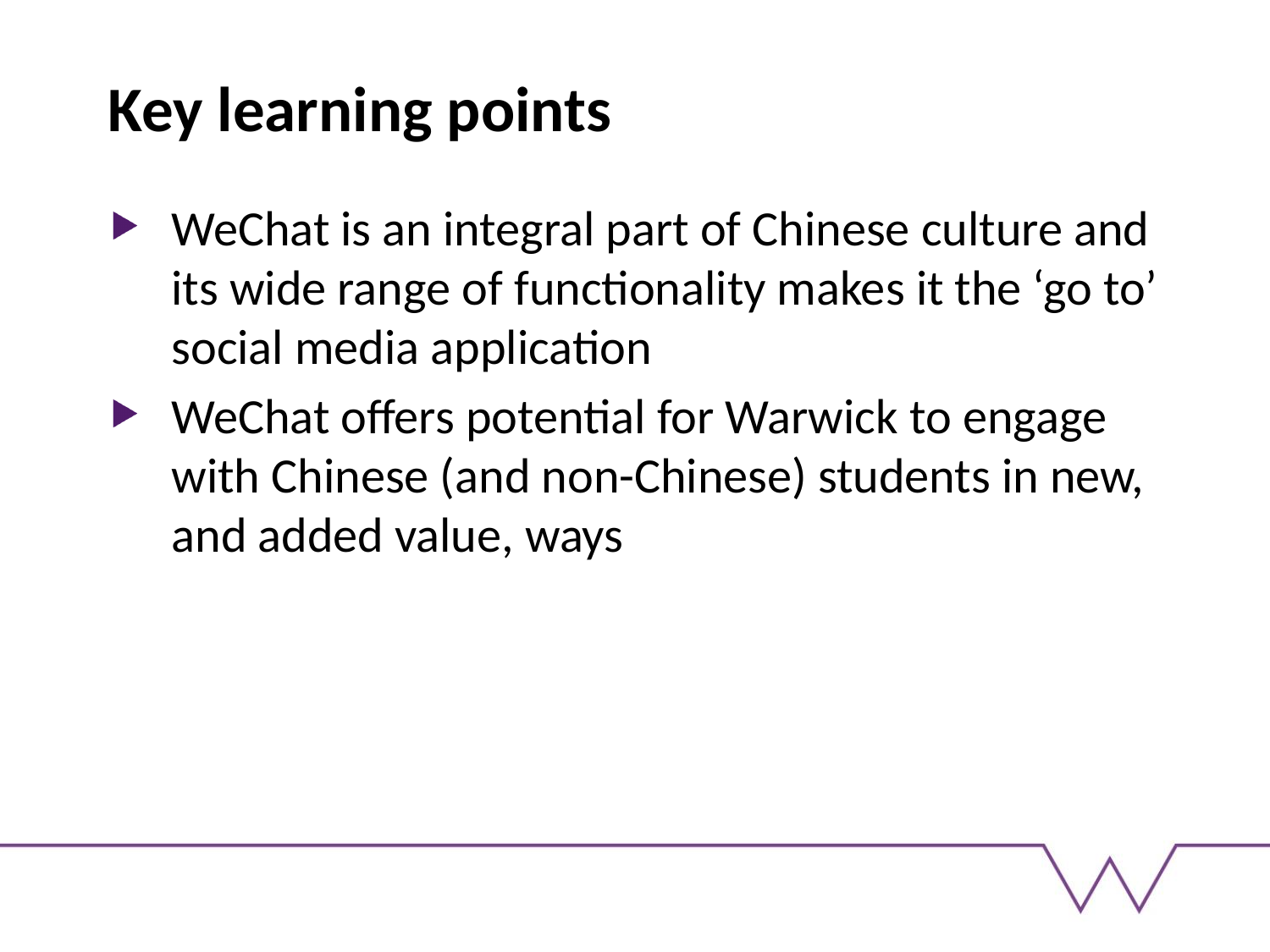

# Key learning points
WeChat is an integral part of Chinese culture and its wide range of functionality makes it the ‘go to’ social media application
WeChat offers potential for Warwick to engage with Chinese (and non-Chinese) students in new, and added value, ways